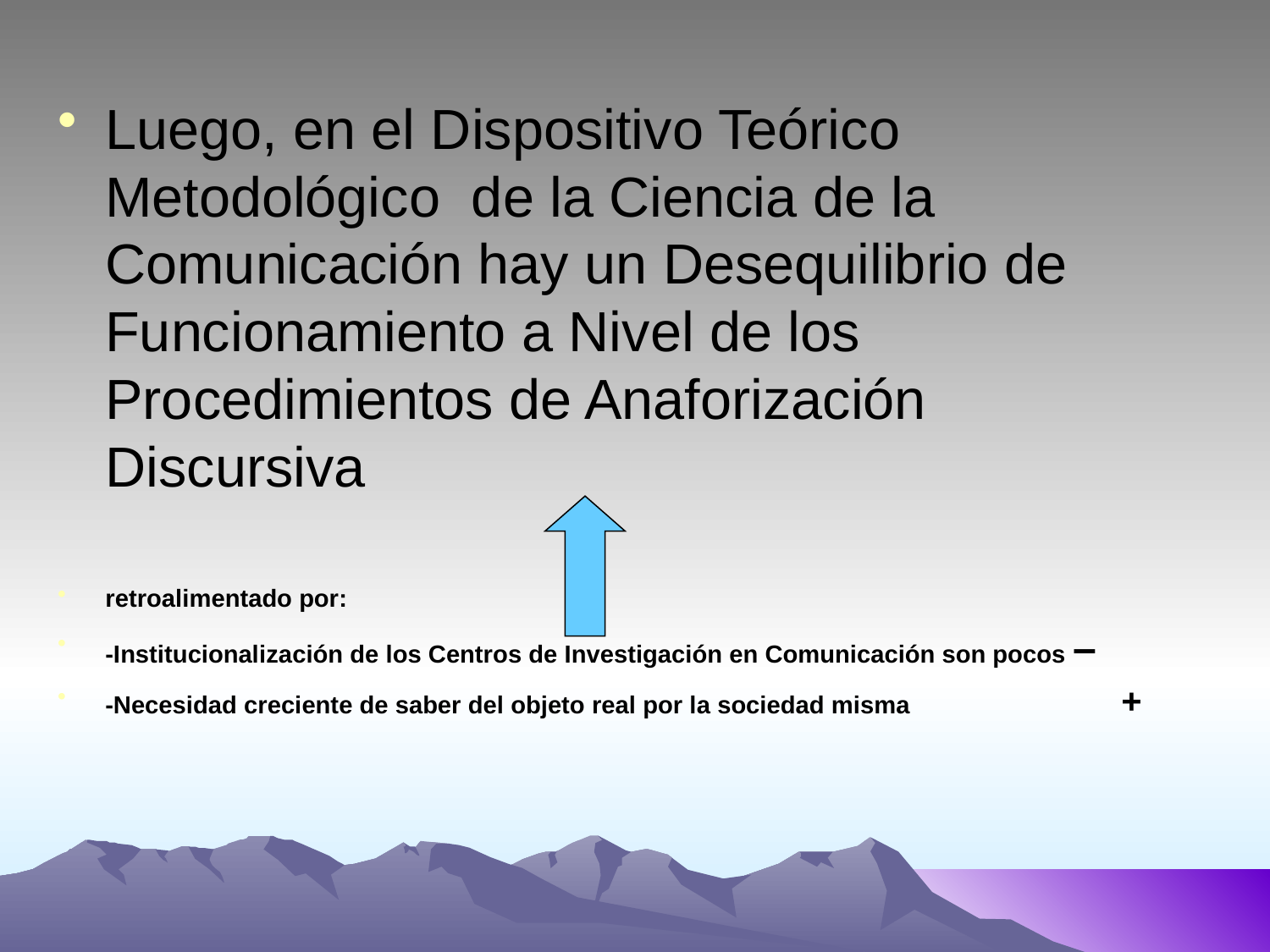

Luego, en el Dispositivo Teórico Metodológico  de la Ciencia de la Comunicación hay un Desequilibrio de Funcionamiento a Nivel de los Procedimientos de Anaforización Discursiva

retroalimentado por:
-Institucionalización de los Centros de Investigación en Comunicación son pocos –
-Necesidad creciente de saber del objeto real por la sociedad misma		+